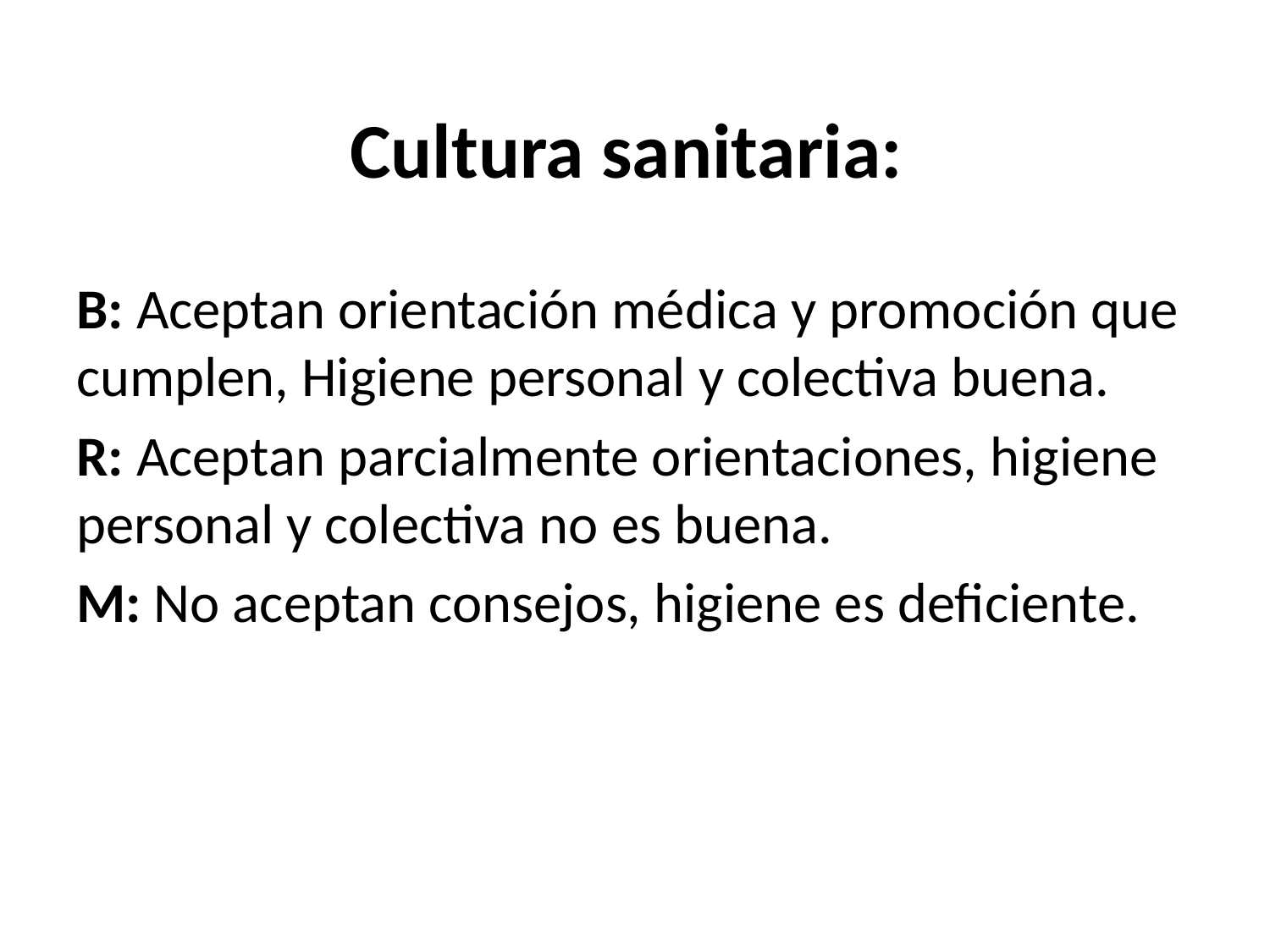

# Cultura sanitaria:
B: Aceptan orientación médica y promoción que cumplen, Higiene personal y colectiva buena.
R: Aceptan parcialmente orientaciones, higiene personal y colectiva no es buena.
M: No aceptan consejos, higiene es deficiente.